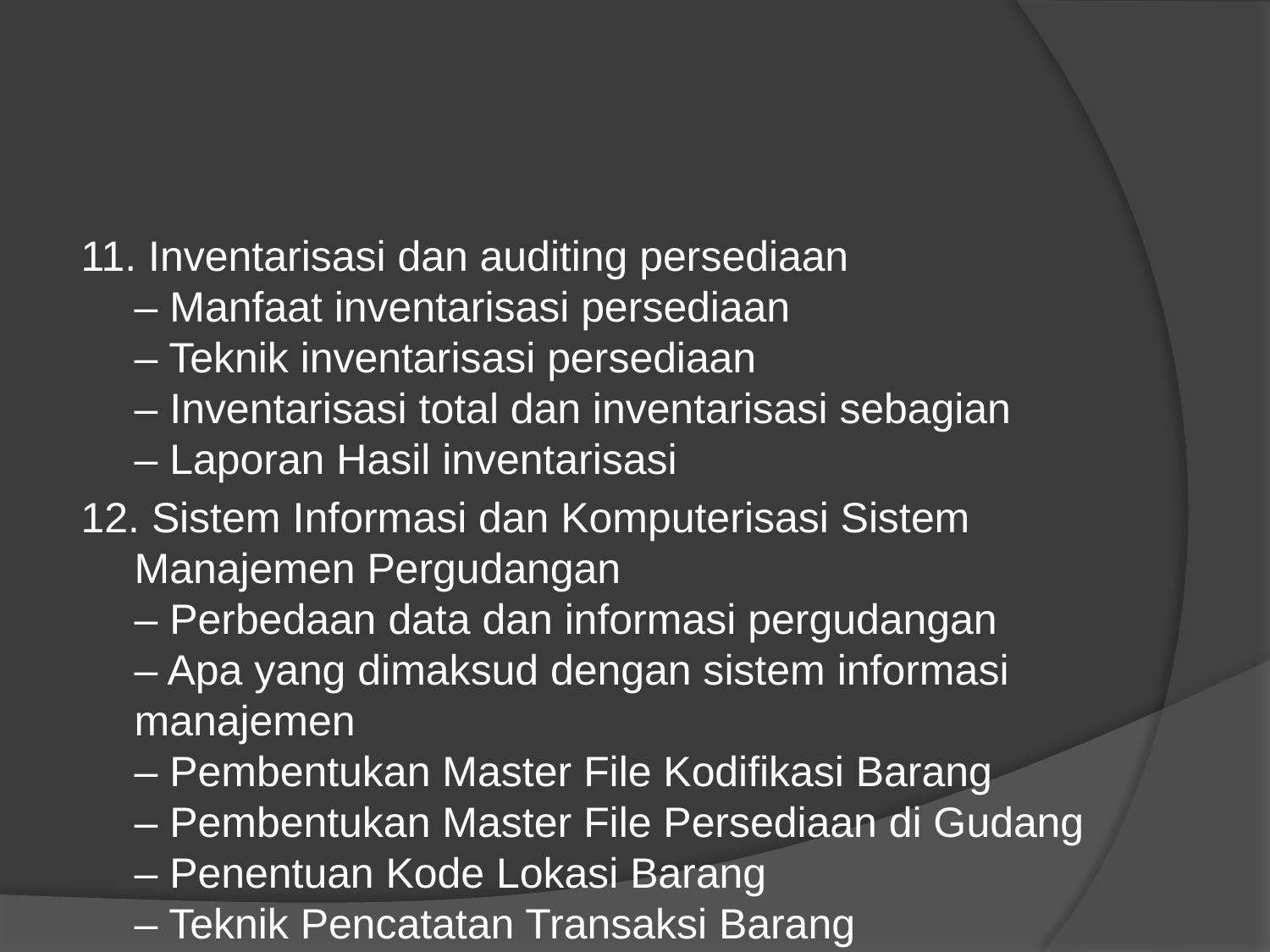

#
11. Inventarisasi dan auditing persediaan
– Manfaat inventarisasi persediaan
– Teknik inventarisasi persediaan
– Inventarisasi total dan inventarisasi sebagian
– Laporan Hasil inventarisasi
12. Sistem Informasi dan Komputerisasi Sistem Manajemen Pergudangan
– Perbedaan data dan informasi pergudangan
– Apa yang dimaksud dengan sistem informasi manajemen
– Pembentukan Master File Kodifikasi Barang
– Pembentukan Master File Persediaan di Gudang
– Penentuan Kode Lokasi Barang
– Teknik Pencatatan Transaksi Barang